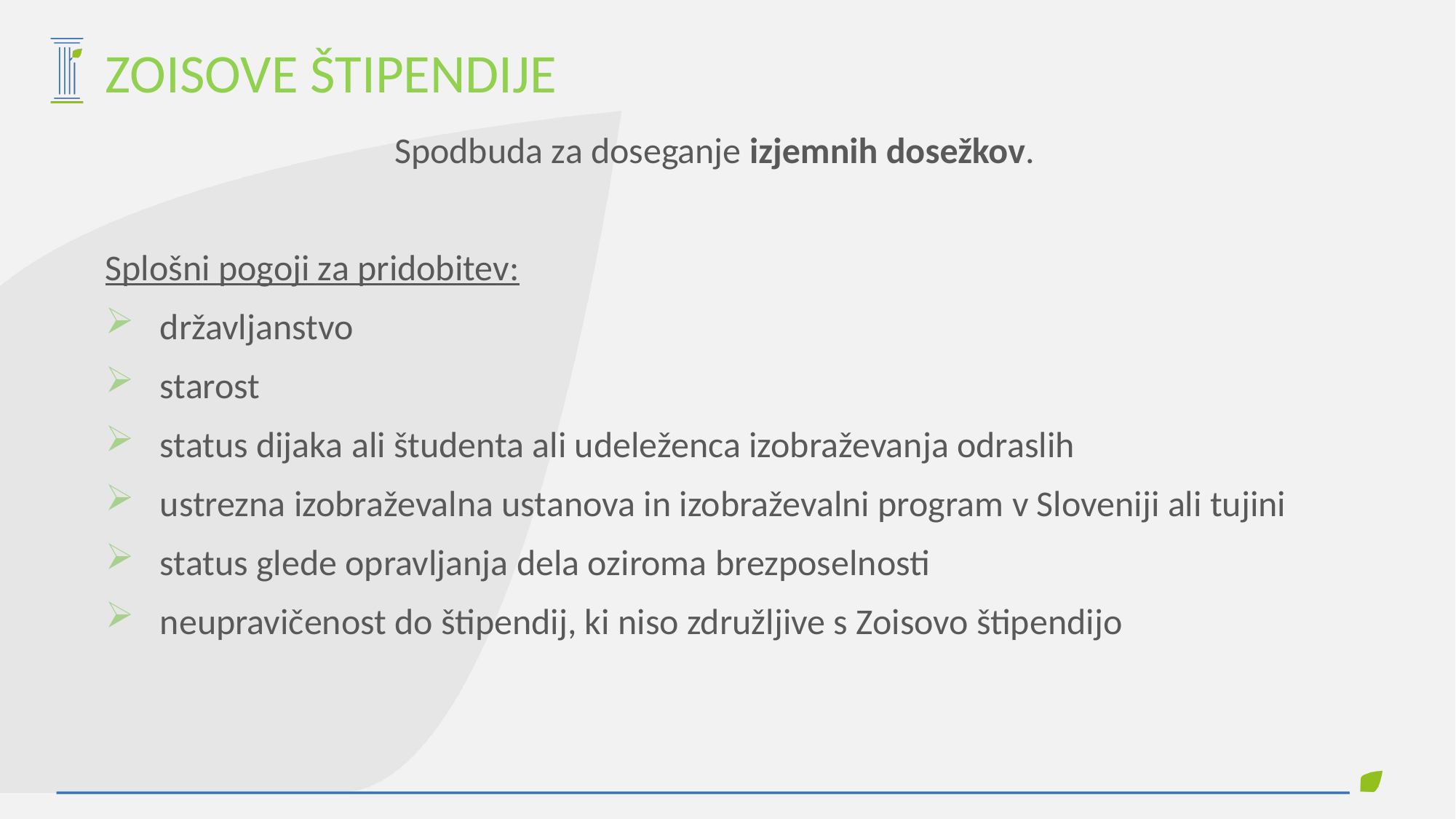

ZOISOVE ŠTIPENDIJE
Spodbuda za doseganje izjemnih dosežkov.

Splošni pogoji za pridobitev:
državljanstvo
starost
status dijaka ali študenta ali udeleženca izobraževanja odraslih
ustrezna izobraževalna ustanova in izobraževalni program v Sloveniji ali tujini
status glede opravljanja dela oziroma brezposelnosti
neupravičenost do štipendij, ki niso združljive s Zoisovo štipendijo